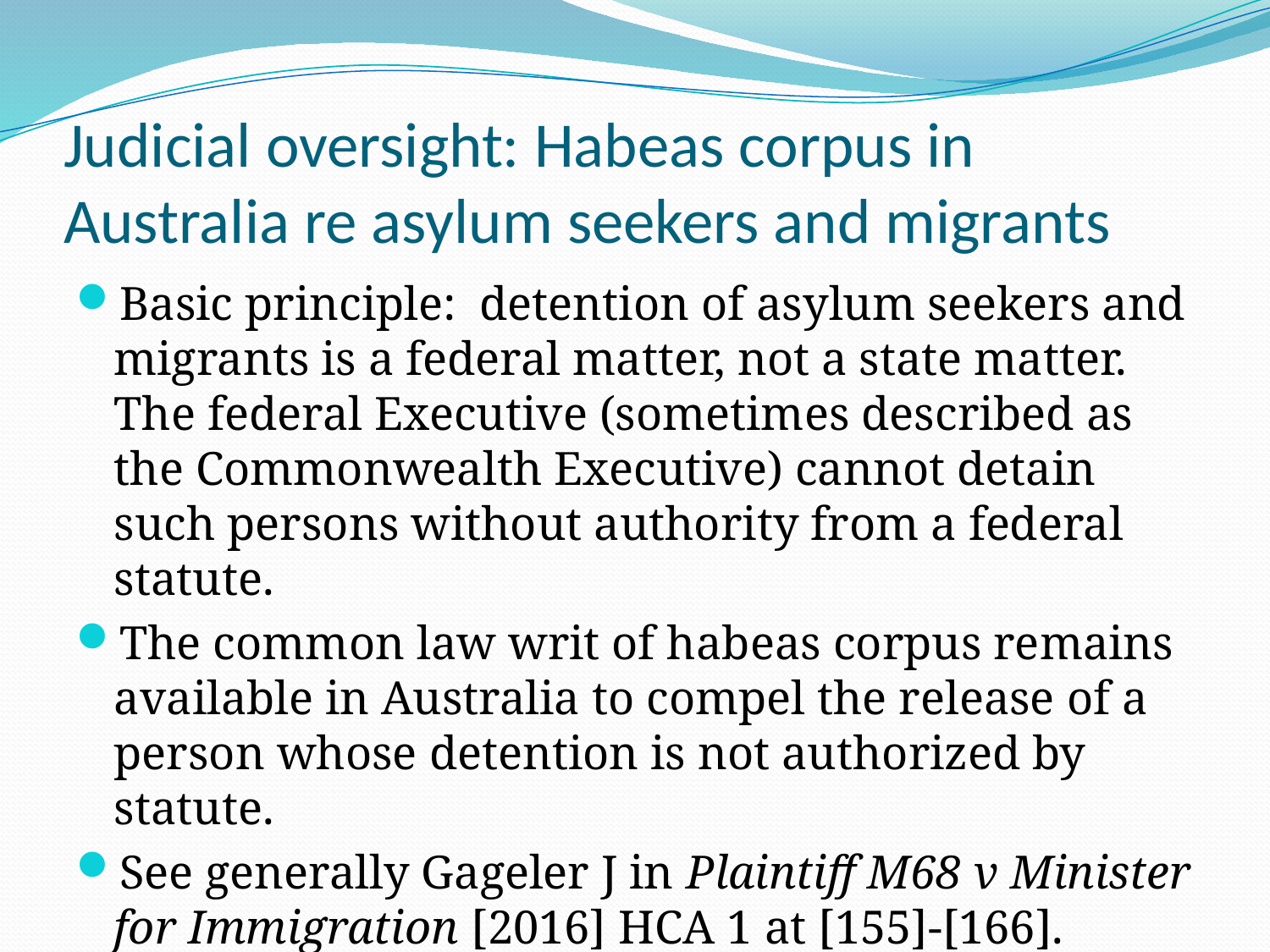

# Judicial oversight: Habeas corpus in Australia re asylum seekers and migrants
Basic principle:  detention of asylum seekers and migrants is a federal matter, not a state matter. The federal Executive (sometimes described as the Commonwealth Executive) cannot detain such persons without authority from a federal statute.
The common law writ of habeas corpus remains available in Australia to compel the release of a person whose detention is not authorized by statute.
See generally Gageler J in Plaintiff M68 v Minister for Immigration [2016] HCA 1 at [155]-[166].